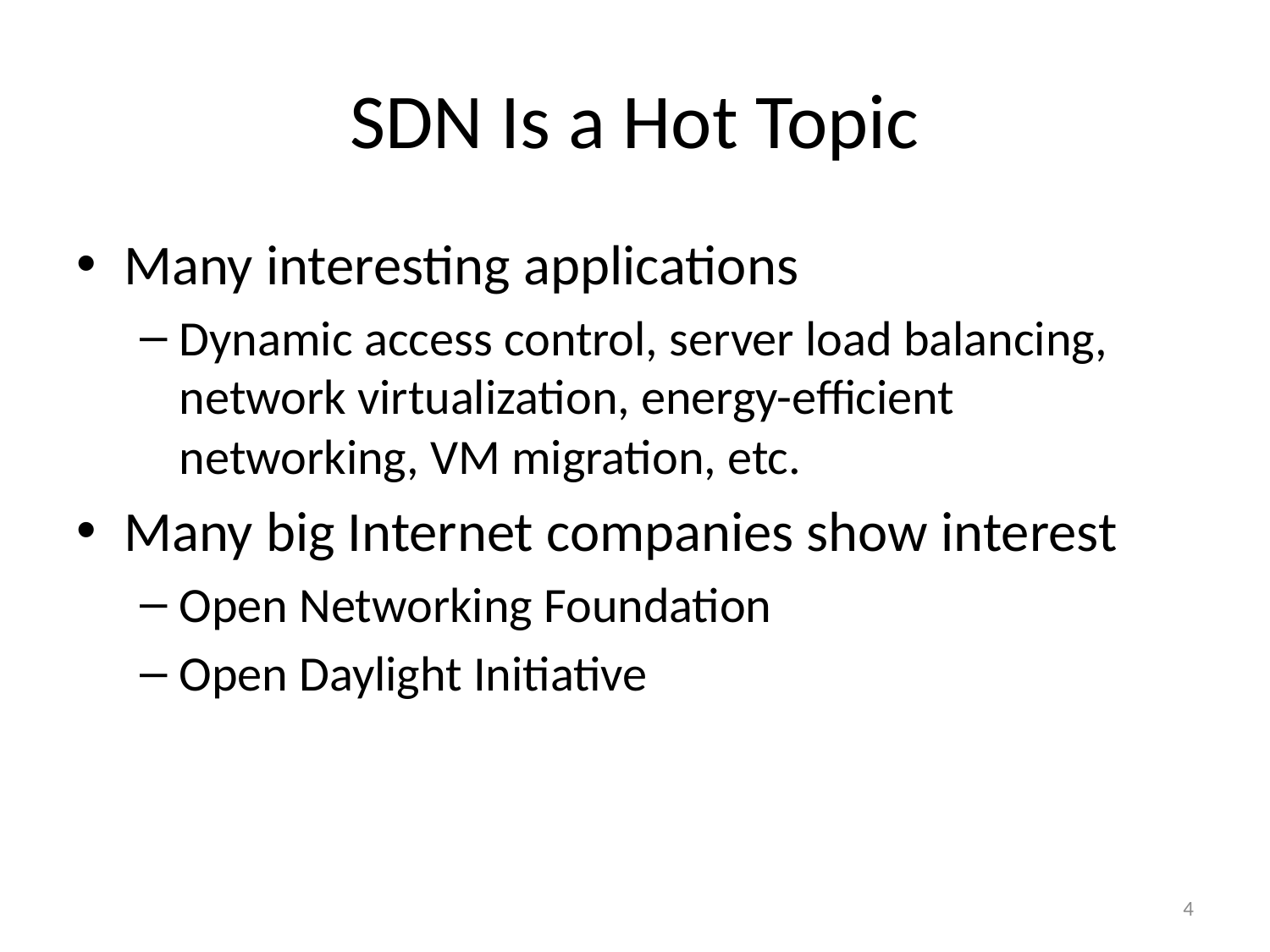

# SDN Is a Hot Topic
Many interesting applications
Dynamic access control, server load balancing, network virtualization, energy-efficient networking, VM migration, etc.
Many big Internet companies show interest
Open Networking Foundation
Open Daylight Initiative
4